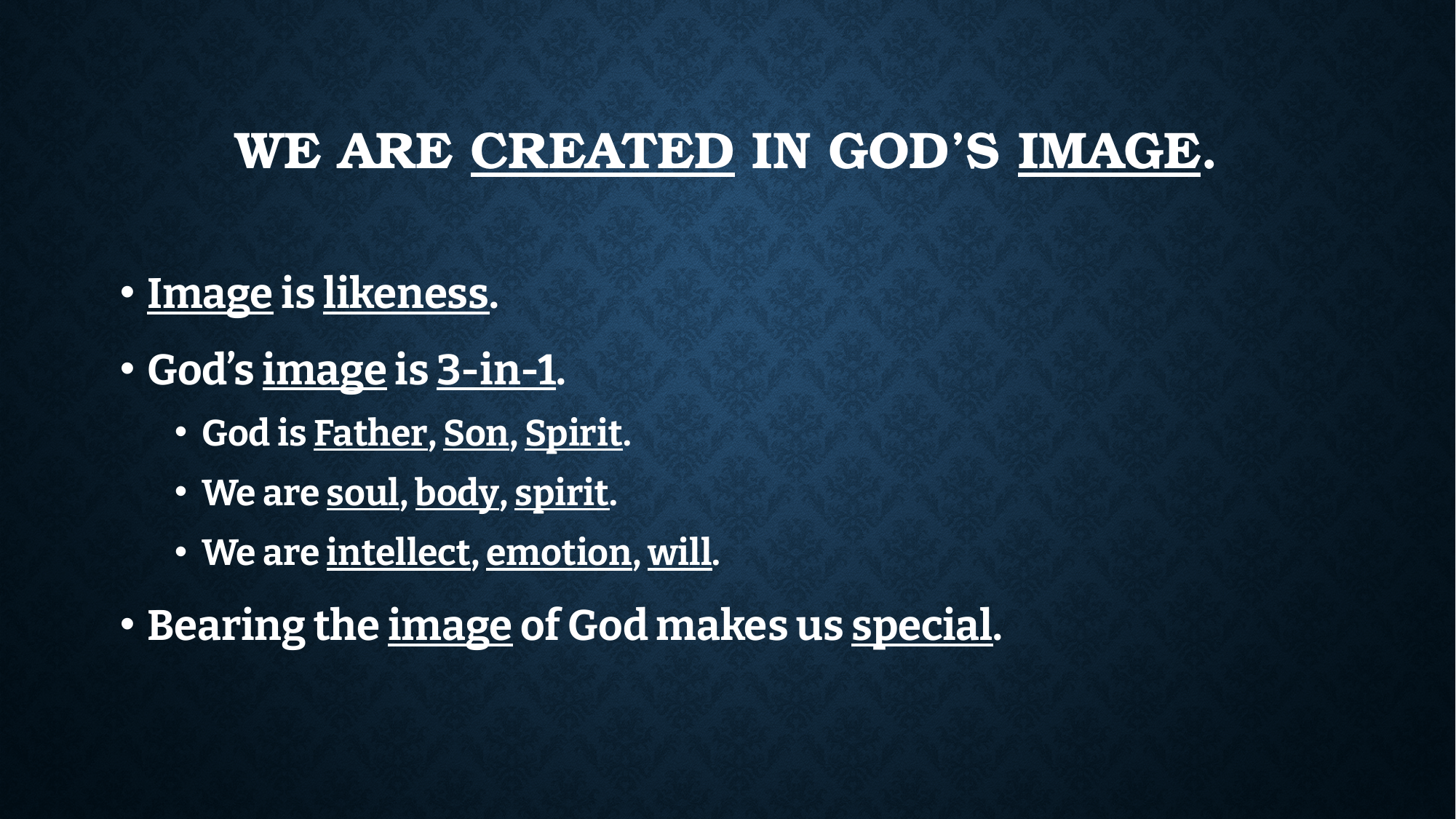

# We are created in God’s image.
Image is likeness.
God’s image is 3-in-1.
God is Father, Son, Spirit.
We are soul, body, spirit.
We are intellect, emotion, will.
Bearing the image of God makes us special.